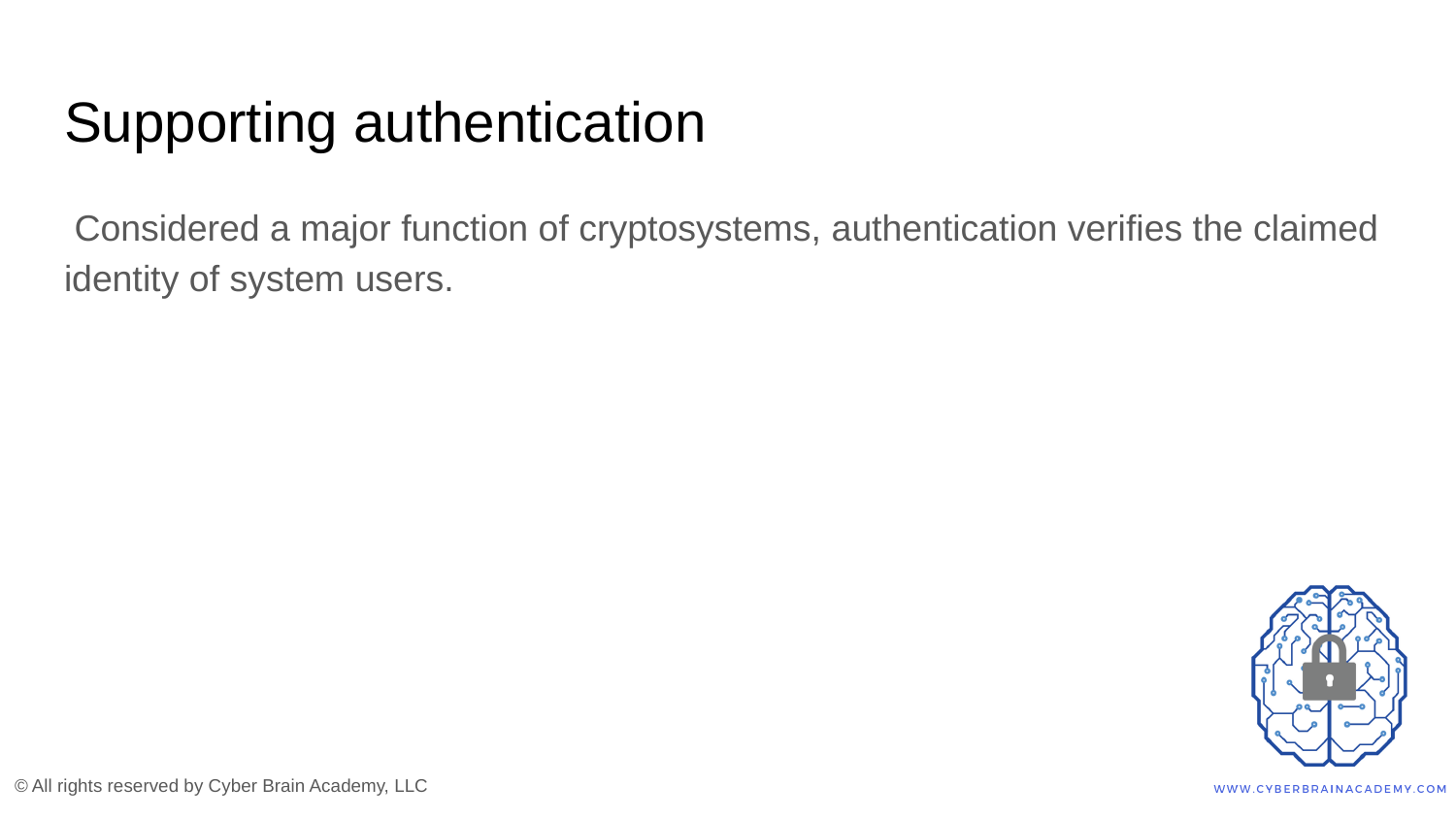

# Supporting authentication
 Considered a major function of cryptosystems, authentication verifies the claimed identity of system users.